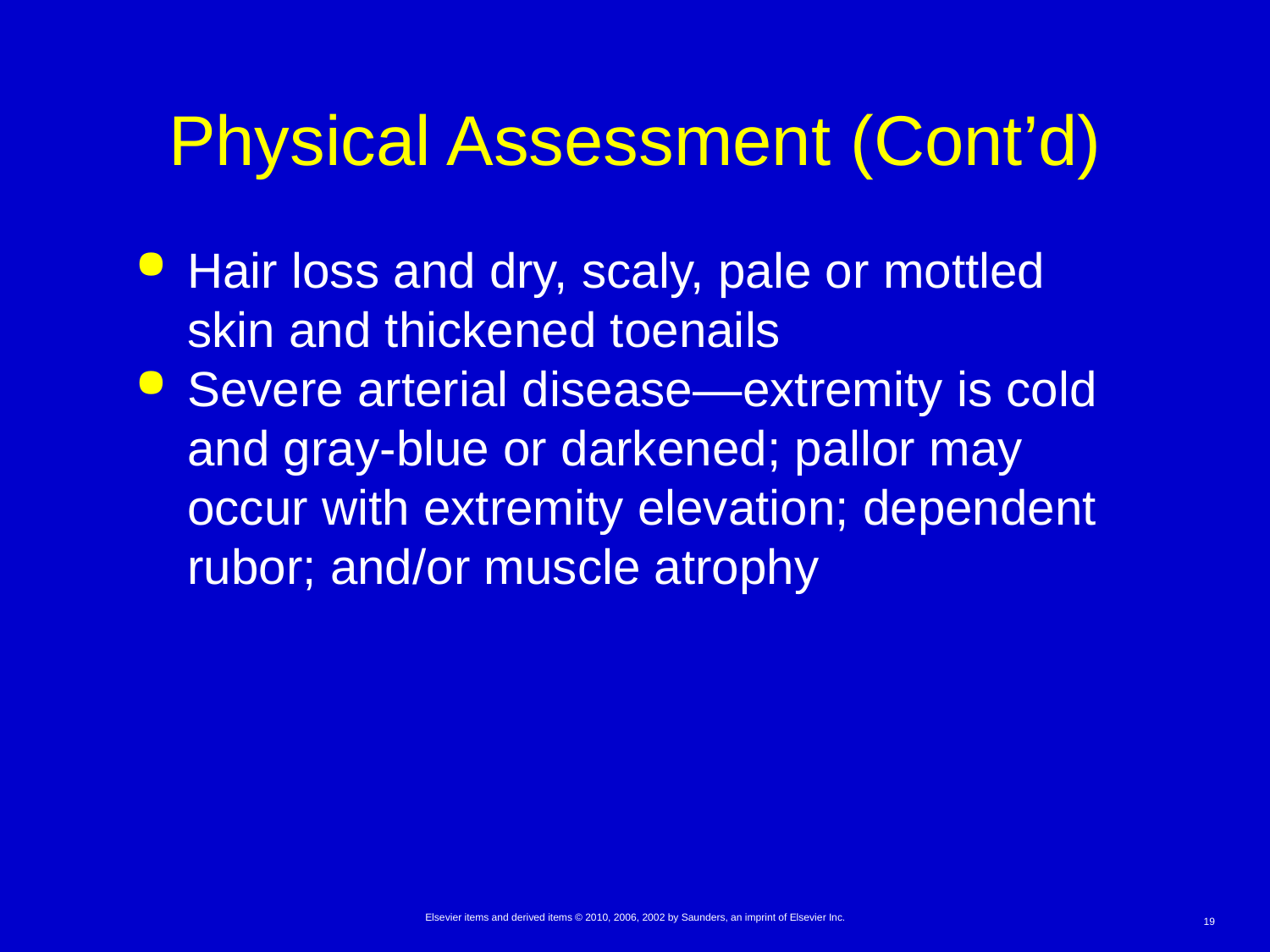

# Physical Assessment (Cont’d)
Hair loss and dry, scaly, pale or mottled skin and thickened toenails
Severe arterial disease—extremity is cold and gray-blue or darkened; pallor may occur with extremity elevation; dependent rubor; and/or muscle atrophy